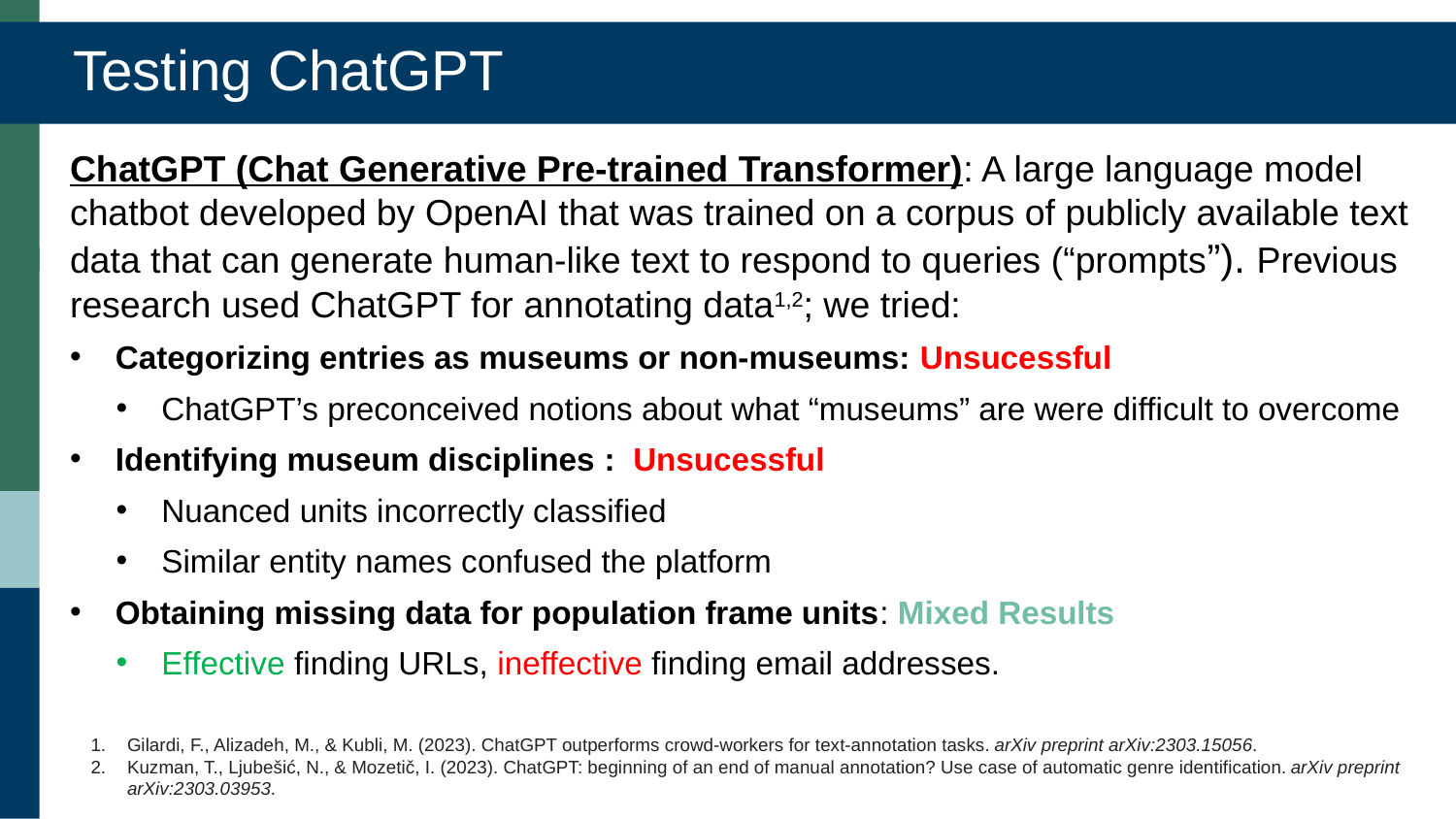

Testing ChatGPT
ChatGPT (Chat Generative Pre-trained Transformer): A large language model chatbot developed by OpenAI that was trained on a corpus of publicly available text data that can generate human-like text to respond to queries (“prompts”). Previous research used ChatGPT for annotating data1,2; we tried:
Categorizing entries as museums or non-museums: Unsucessful
ChatGPT’s preconceived notions about what “museums” are were difficult to overcome
Identifying museum disciplines :  Unsucessful
Nuanced units incorrectly classified
Similar entity names confused the platform
Obtaining missing data for population frame units: Mixed Results
Effective finding URLs, ineffective finding email addresses.
Gilardi, F., Alizadeh, M., & Kubli, M. (2023). ChatGPT outperforms crowd-workers for text-annotation tasks. arXiv preprint arXiv:2303.15056.
Kuzman, T., Ljubešić, N., & Mozetič, I. (2023). ChatGPT: beginning of an end of manual annotation? Use case of automatic genre identification. arXiv preprint arXiv:2303.03953.